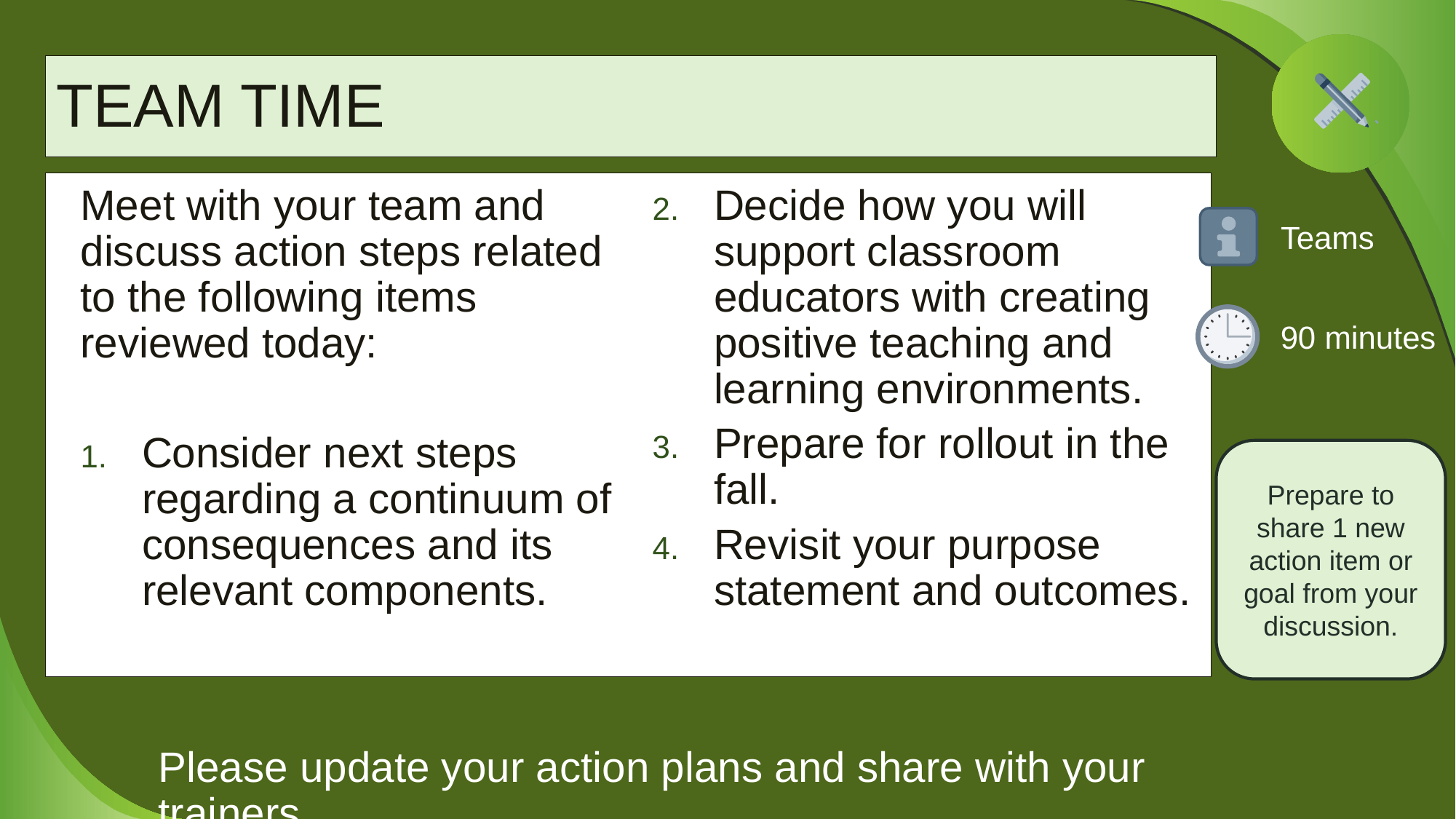

# TEAM TIME

Meet with your team and discuss action steps related to the following items reviewed today:

Consider next steps regarding a continuum of consequences and its relevant components.
Decide how you will support classroom educators with creating positive teaching and learning environments.
Prepare for rollout in the fall.
Revisit your purpose statement and outcomes.
Teams

90 minutes
Prepare to share 1 new action item or goal from your discussion.
Please update your action plans and share with your trainers.